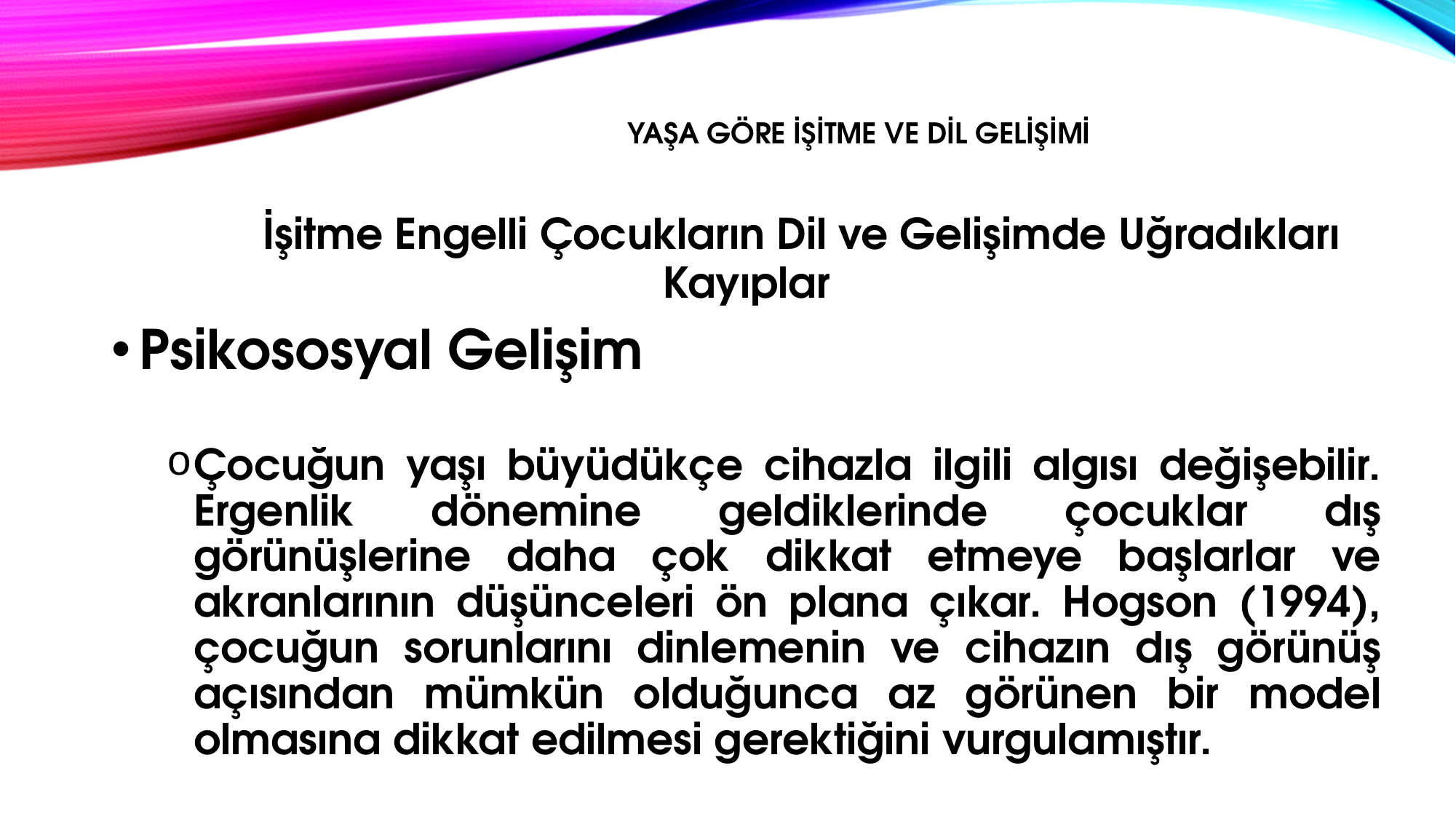

# Yaşa Göre İşitme ve dil gelişimi
	İşitme Engelli Çocukların Dil ve Gelişimde Uğradıkları Kayıplar
Psikososyal Gelişim

Çocuğun yaşı büyüdükçe cihazla ilgili algısı değişebilir. Ergenlik dönemine geldiklerinde çocuklar dış görünüşlerine daha çok dikkat etmeye başlarlar ve akranlarının düşünceleri ön plana çıkar. Hogson (1994), çocuğun sorunlarını dinlemenin ve cihazın dış görünüş açısından mümkün olduğunca az görünen bir model olmasına dikkat edilmesi gerektiğini vurgulamıştır.